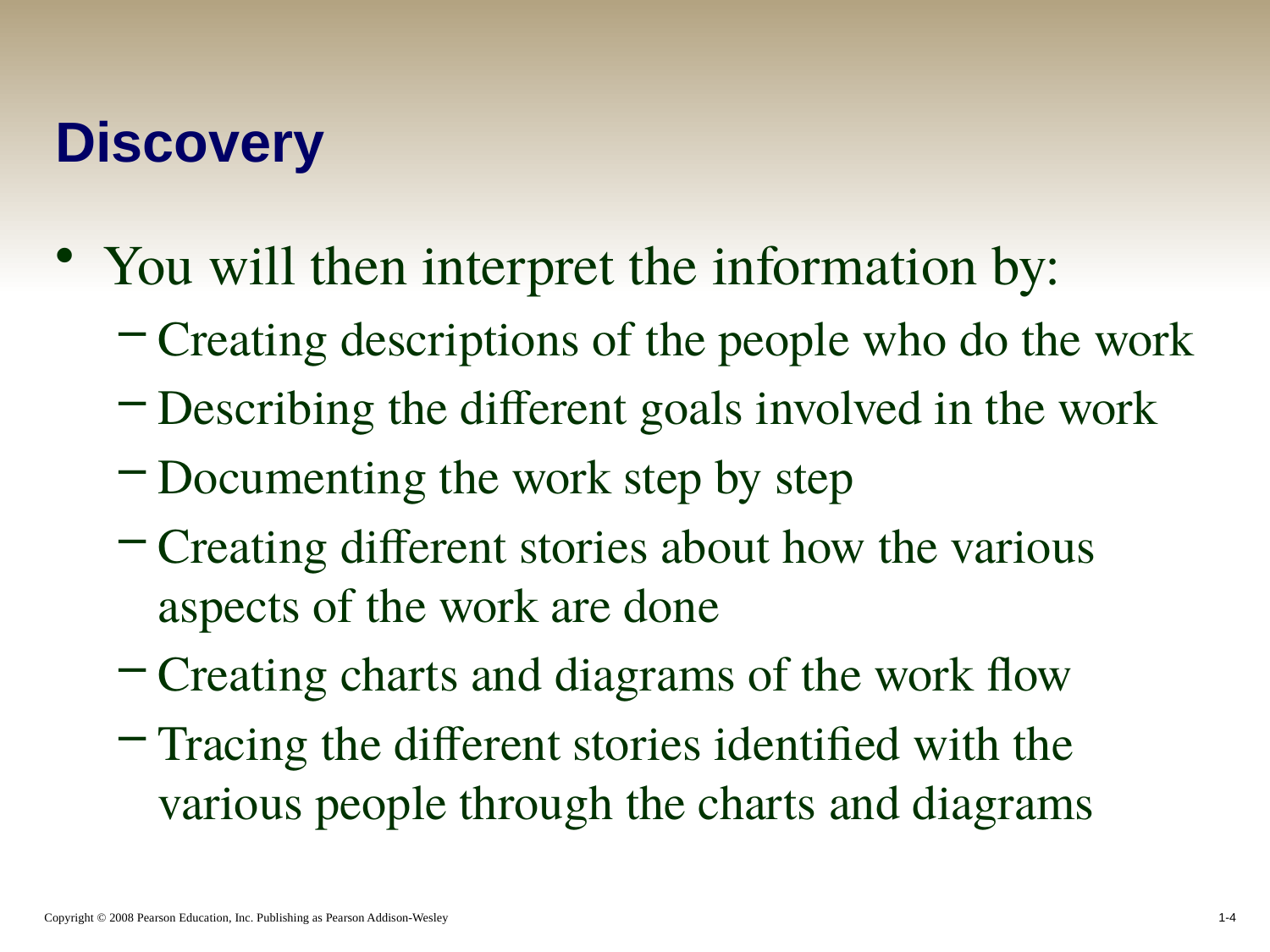

# Discovery
You will then interpret the information by:
Creating descriptions of the people who do the work
Describing the different goals involved in the work
Documenting the work step by step
Creating different stories about how the various aspects of the work are done
Creating charts and diagrams of the work flow
Tracing the different stories identified with the various people through the charts and diagrams
1-4